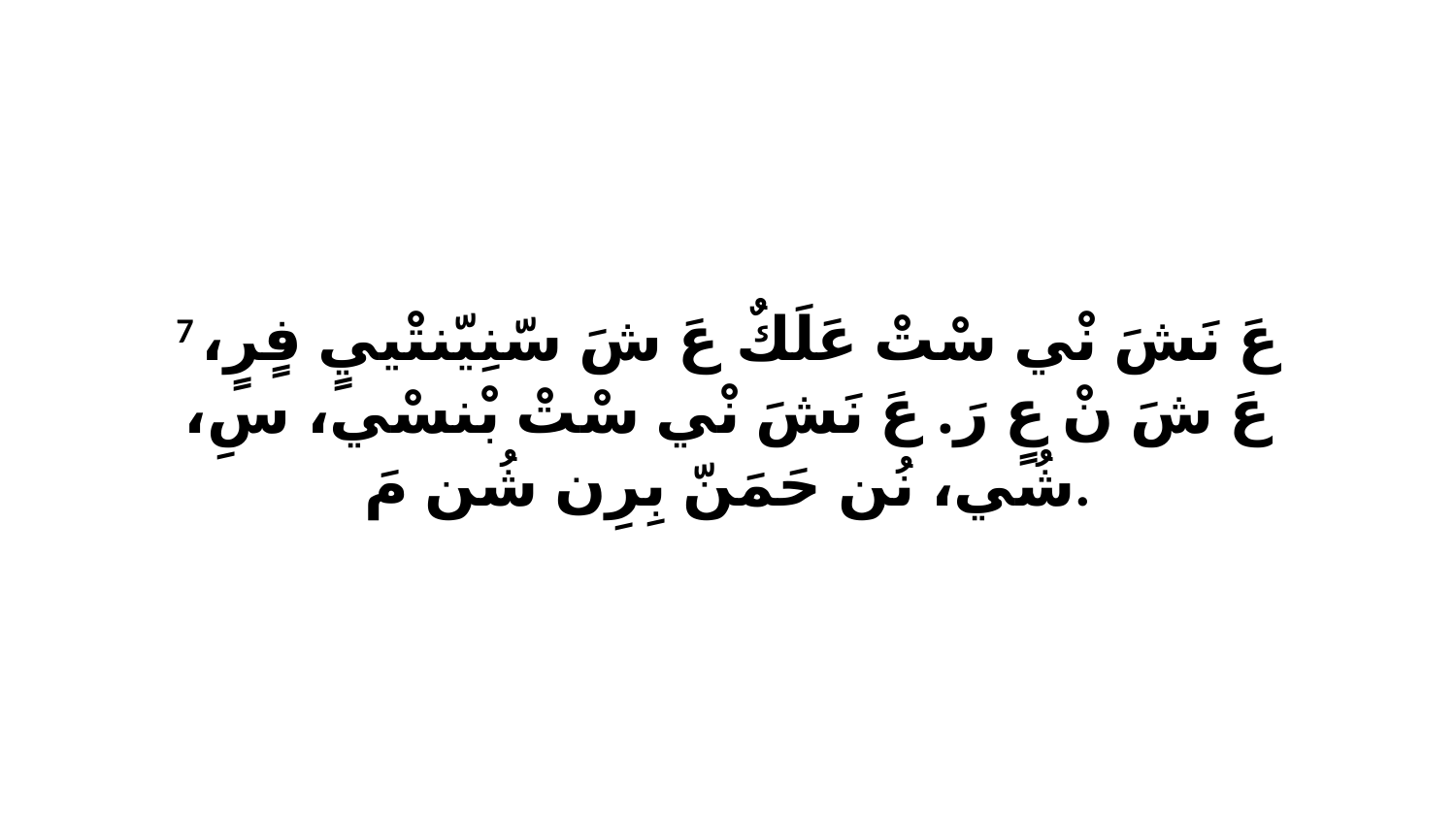

7 عَ نَشَ نْي سْتْ عَلَكٌ عَ شَ سّنِيّنتْييٍ فٍرٍ، عَ شَ نْ عٍ رَ. عَ نَشَ نْي سْتْ بْنسْي، سِ، شُي، نُن حَمَنّ بِرِن شُن مَ.